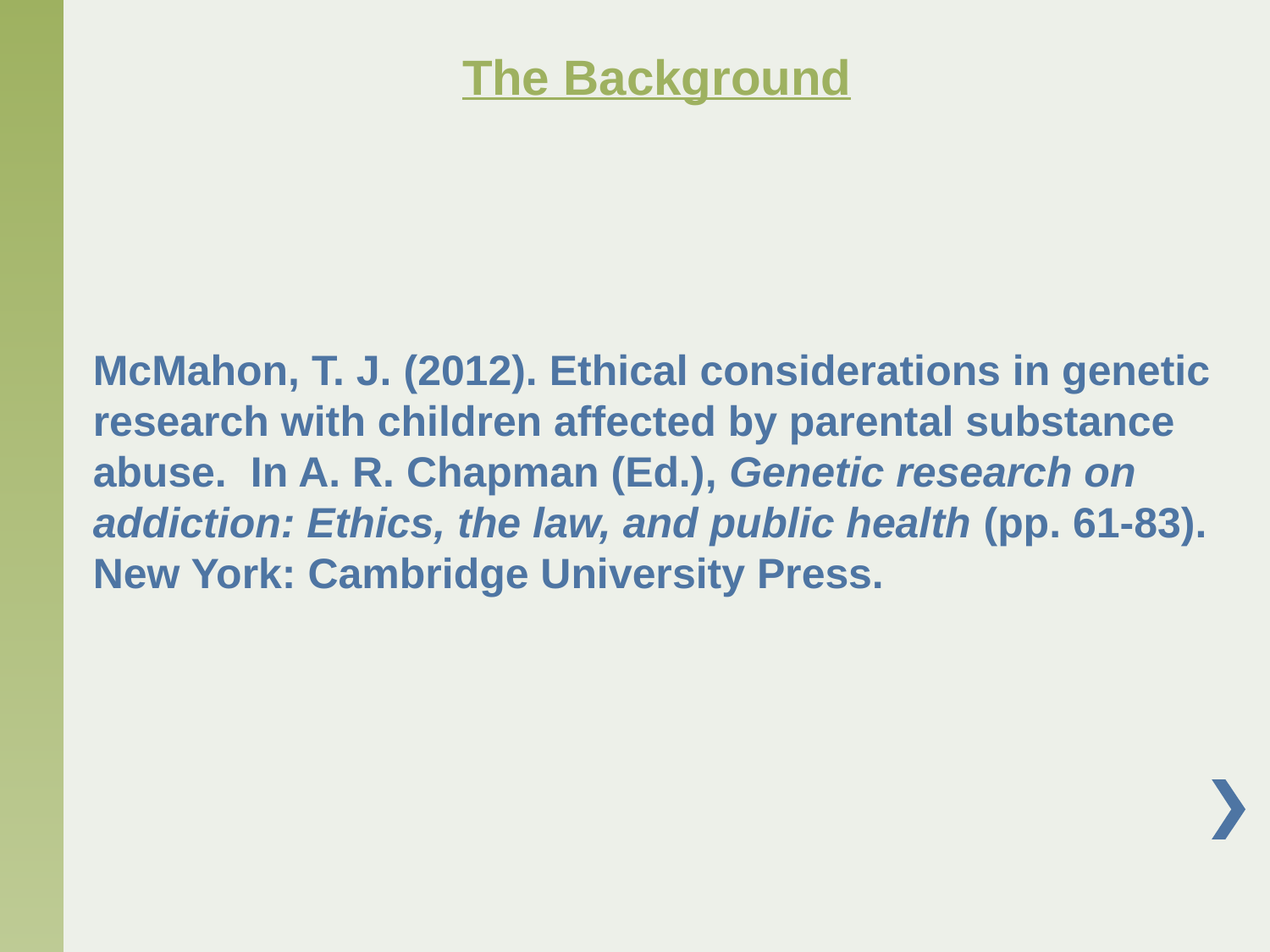

# The Background

McMahon, T. J. (2012). Ethical considerations in genetic research with children affected by parental substance abuse.  In A. R. Chapman (Ed.), Genetic research on addiction: Ethics, the law, and public health (pp. 61-83). New York: Cambridge University Press.